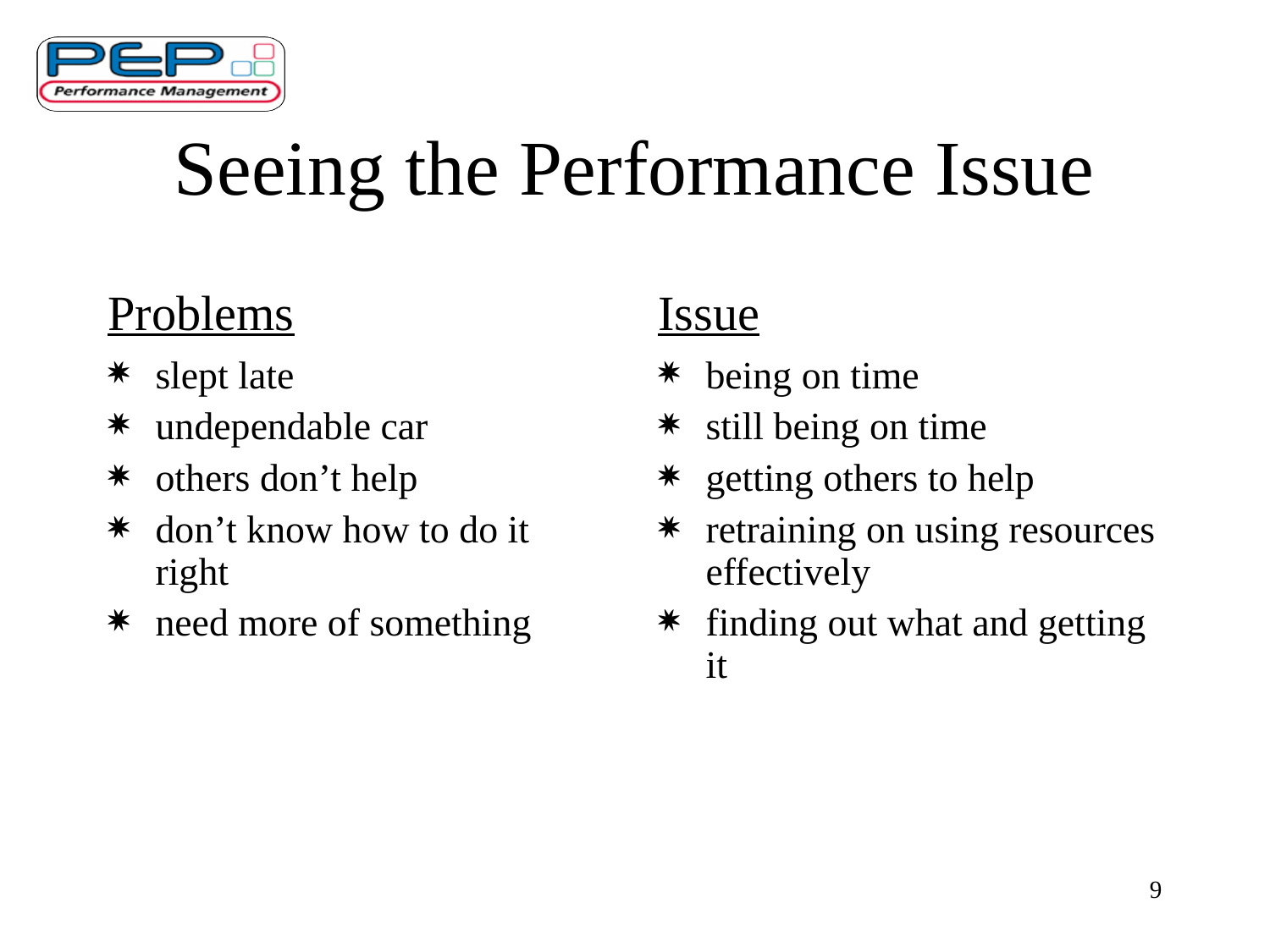

# Seeing the Performance Issue
Problems
slept late
undependable car
others don’t help
don’t know how to do it right
need more of something

Issue
being on time
still being on time
getting others to help
retraining on using resources effectively
finding out what and getting it
9